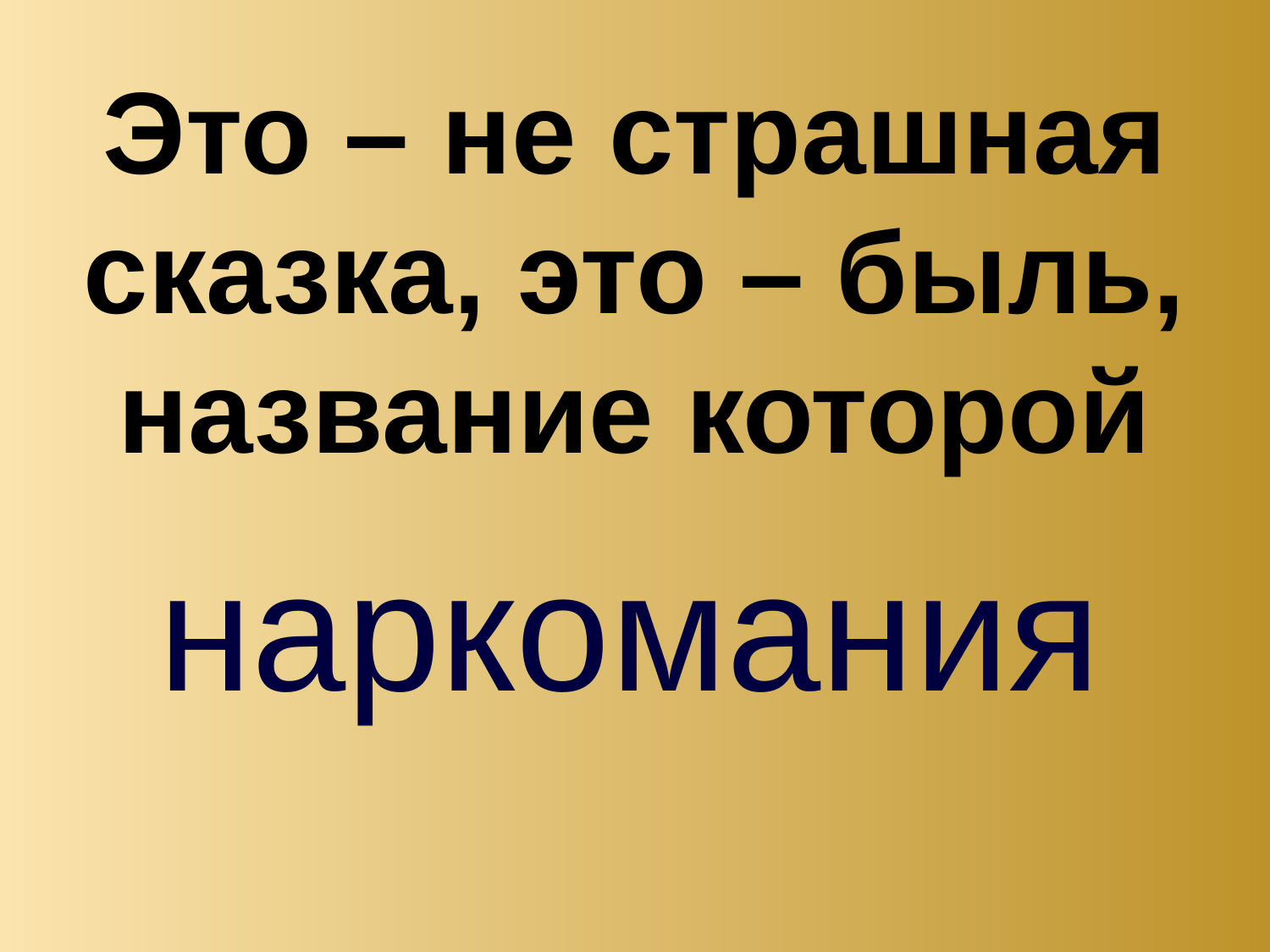

# Это – не страшная сказка, это – быль, название которой
наркомания